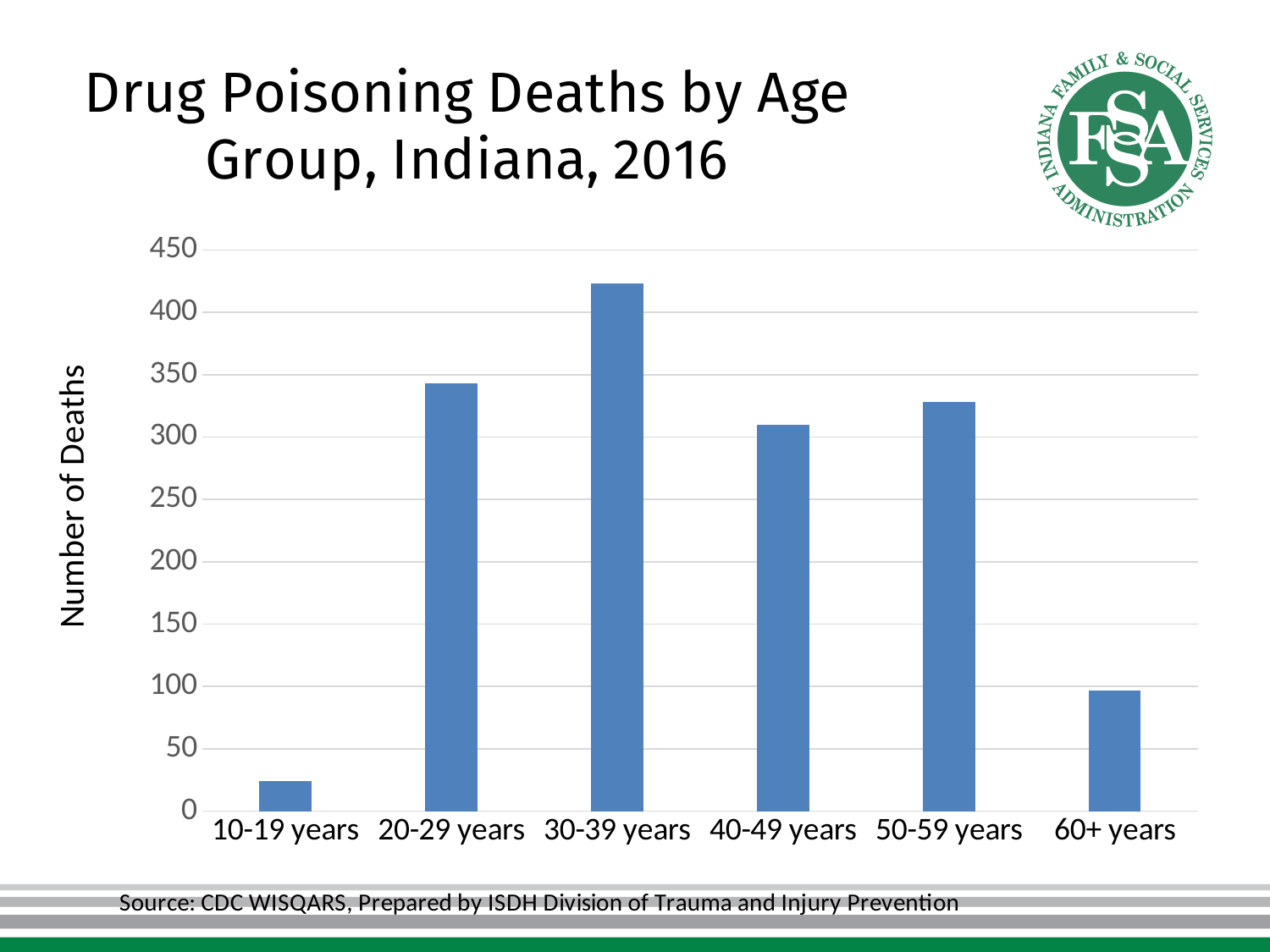

### Chart: Drug Poisoning Deaths by Age Group, Indiana, 2016

| Category | Series 1 |
|---|---|
| 10-19 years | 24.0 |
| 20-29 years | 343.0 |
| 30-39 years | 423.0 |
| 40-49 years | 310.0 |
| 50-59 years | 328.0 |
| 60+ years | 97.0 |